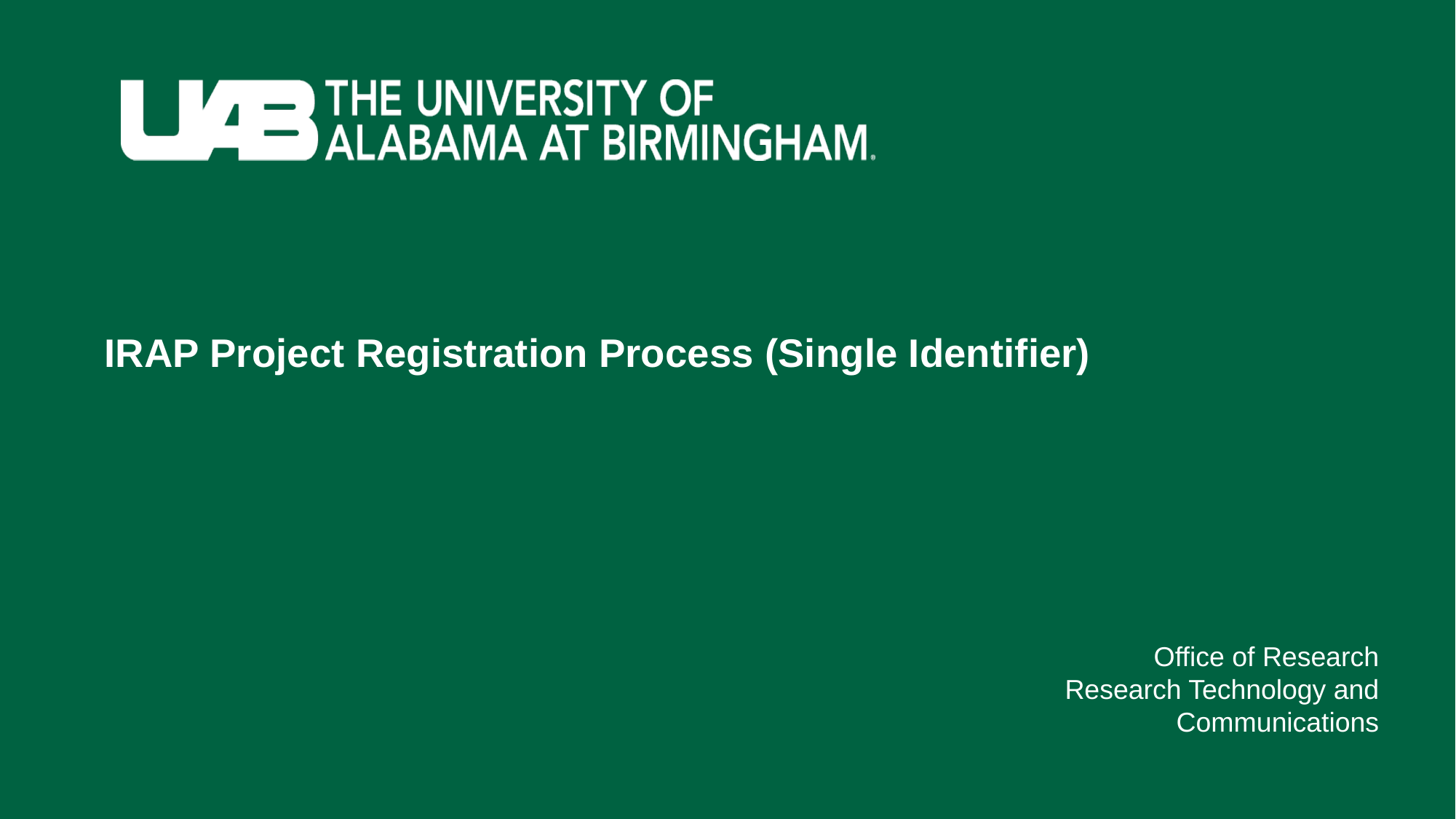

# IRAP Project Registration Process (Single Identifier)
Office of Research
Research Technology and Communications